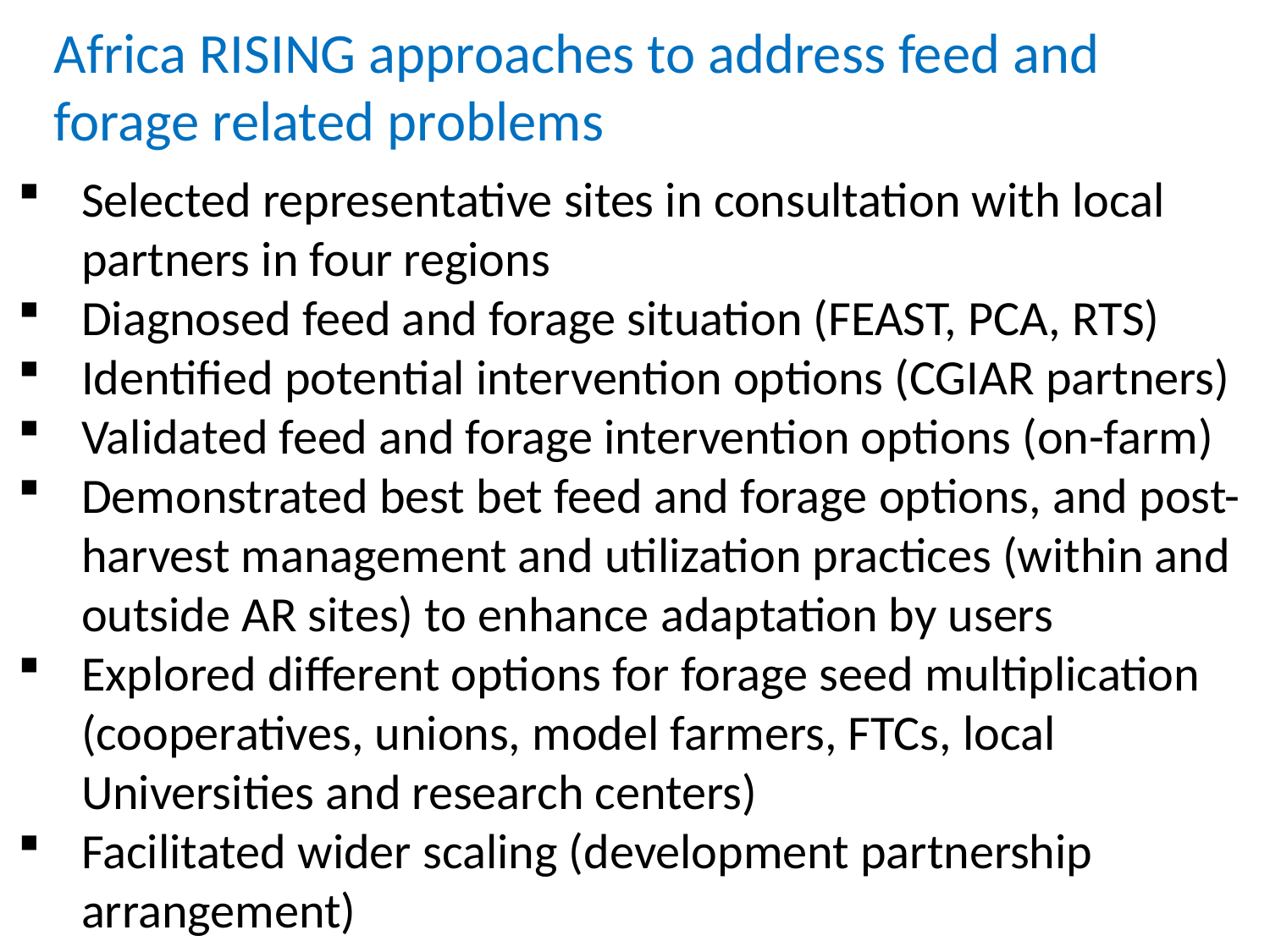

Africa RISING approaches to address feed and forage related problems
Selected representative sites in consultation with local partners in four regions
Diagnosed feed and forage situation (FEAST, PCA, RTS)
Identified potential intervention options (CGIAR partners)
Validated feed and forage intervention options (on-farm)
Demonstrated best bet feed and forage options, and post-harvest management and utilization practices (within and outside AR sites) to enhance adaptation by users
Explored different options for forage seed multiplication (cooperatives, unions, model farmers, FTCs, local Universities and research centers)
Facilitated wider scaling (development partnership arrangement)